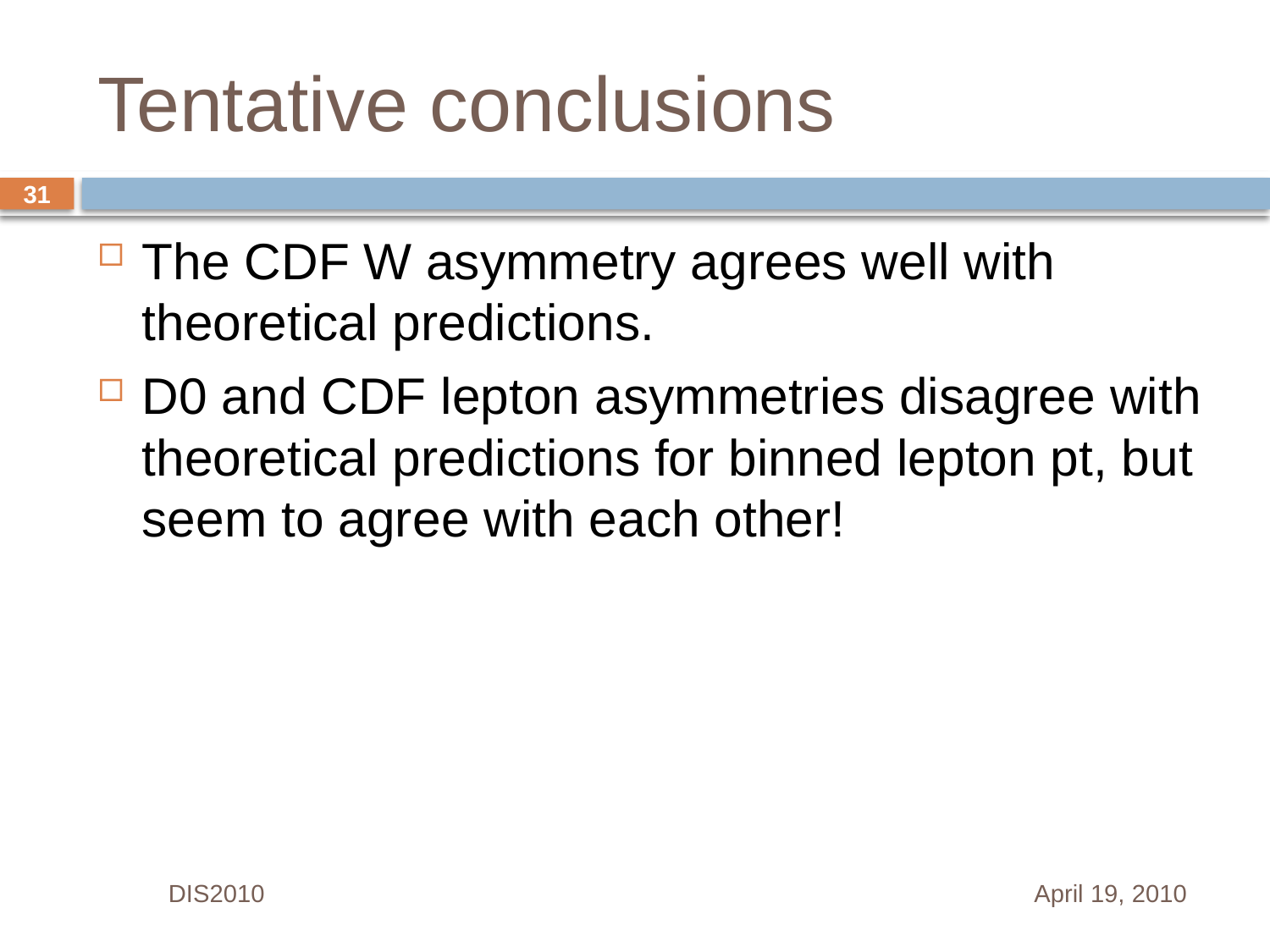

# Tentative conclusions
31
The CDF W asymmetry agrees well with theoretical predictions.
D0 and CDF lepton asymmetries disagree with theoretical predictions for binned lepton pt, but seem to agree with each other!

DIS2010
April 19, 2010